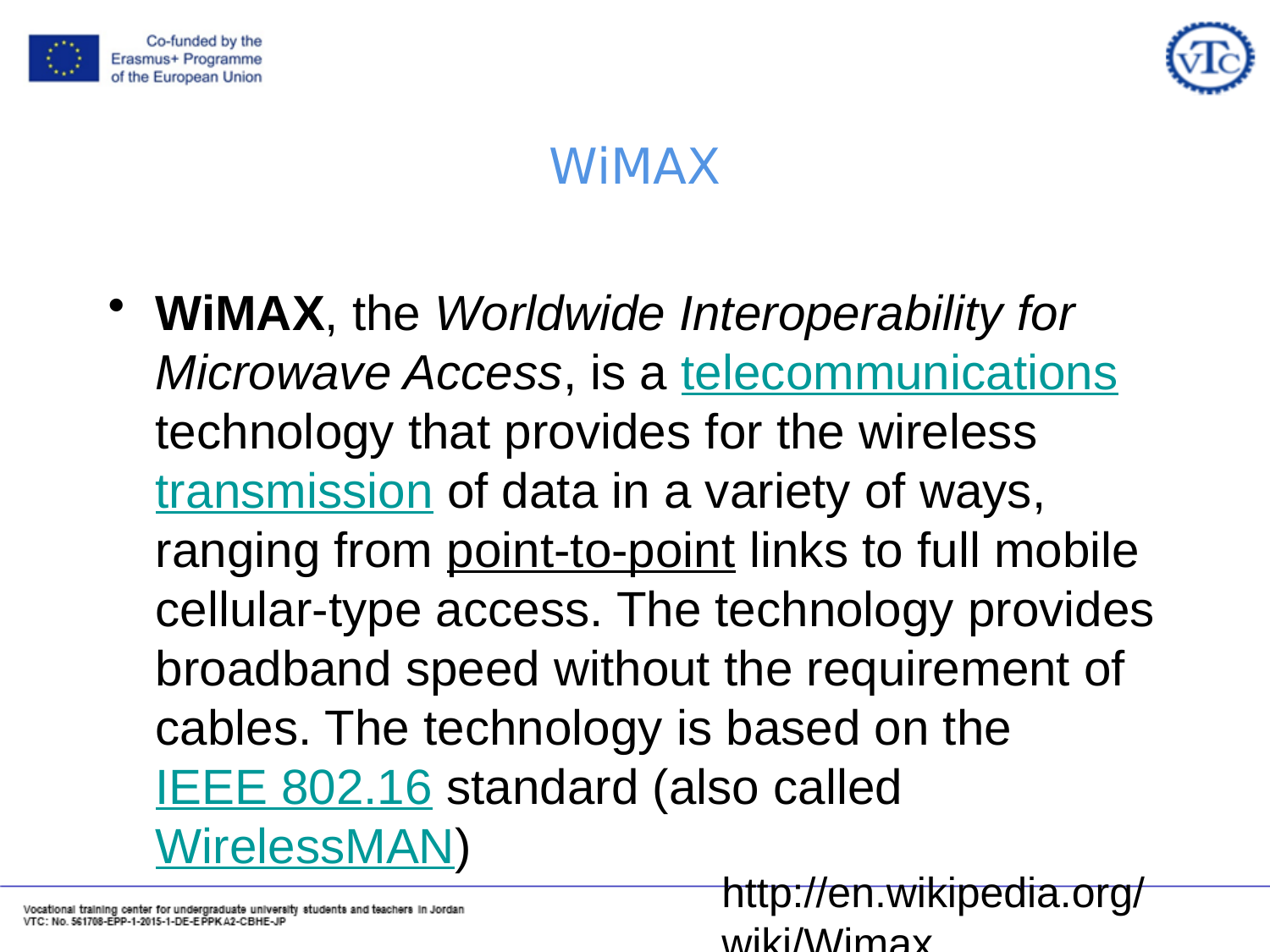

# WiMAX
WiMAX, the Worldwide Interoperability for Microwave Access, is a telecommunications technology that provides for the wireless transmission of data in a variety of ways, ranging from point-to-point links to full mobile cellular-type access. The technology provides broadband speed without the requirement of cables. The technology is based on the IEEE 802.16 standard (also called WirelessMAN)
http://en.wikipedia.org/wiki/Wimax